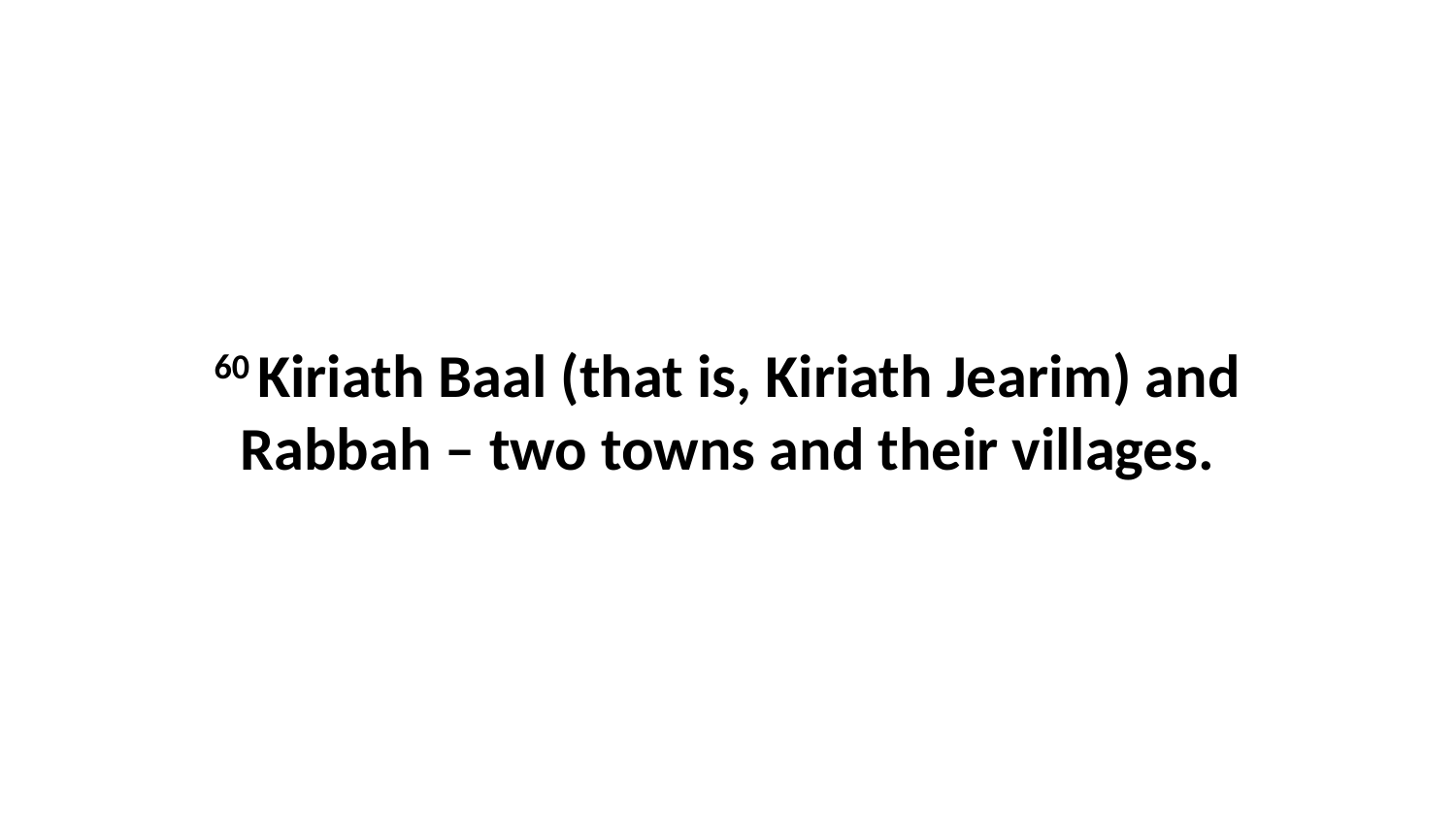

60 Kiriath Baal (that is, Kiriath Jearim) and Rabbah – two towns and their villages.